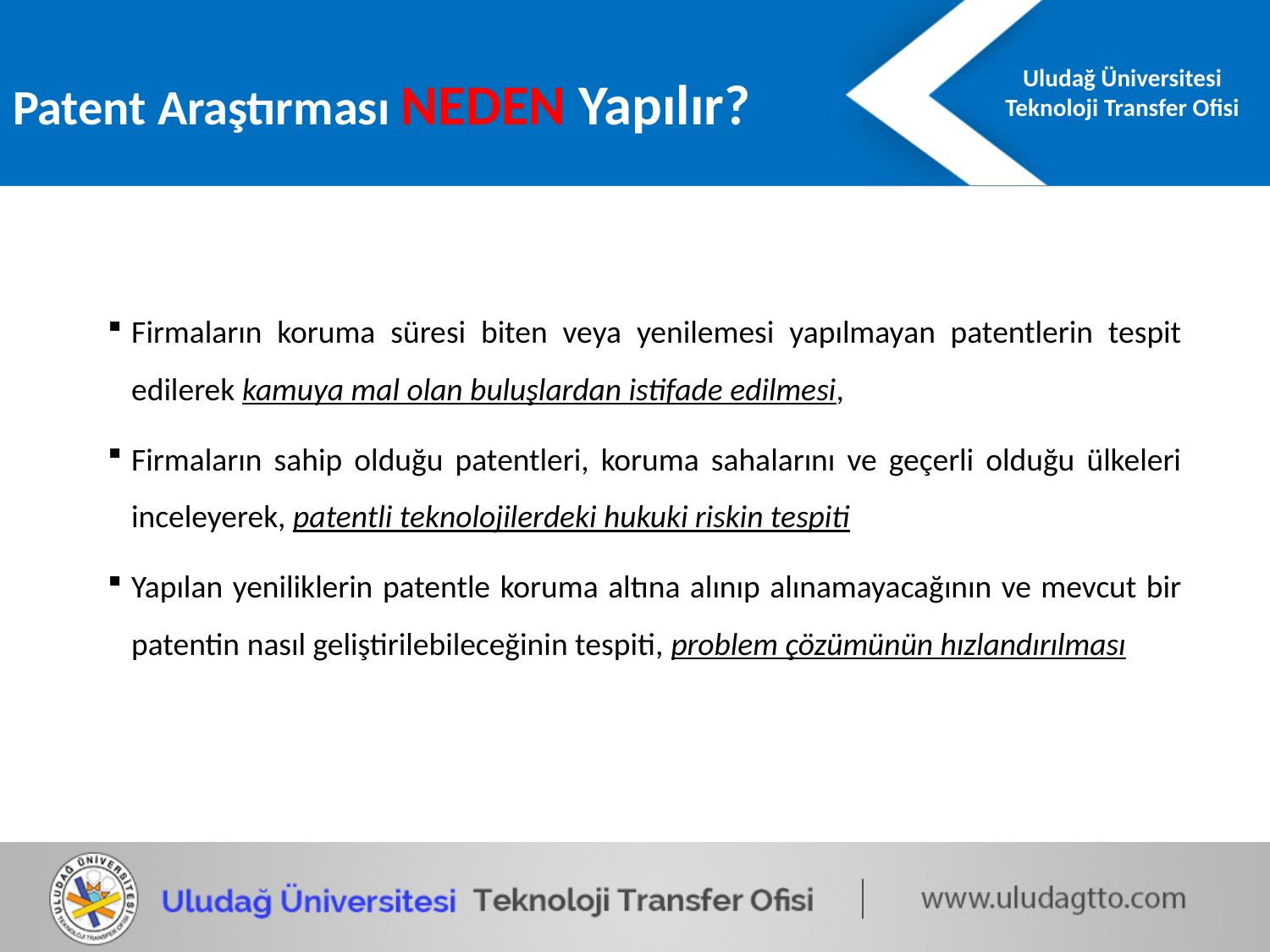

Patent Araştırması NEDEN Yapılır?
Firmaların koruma süresi biten veya yenilemesi yapılmayan patentlerin tespit edilerek kamuya mal olan buluşlardan istifade edilmesi,
Firmaların sahip olduğu patentleri, koruma sahalarını ve geçerli olduğu ülkeleri inceleyerek, patentli teknolojilerdeki hukuki riskin tespiti
Yapılan yeniliklerin patentle koruma altına alınıp alınamayacağının ve mevcut bir patentin nasıl geliştirilebileceğinin tespiti, problem çözümünün hızlandırılması